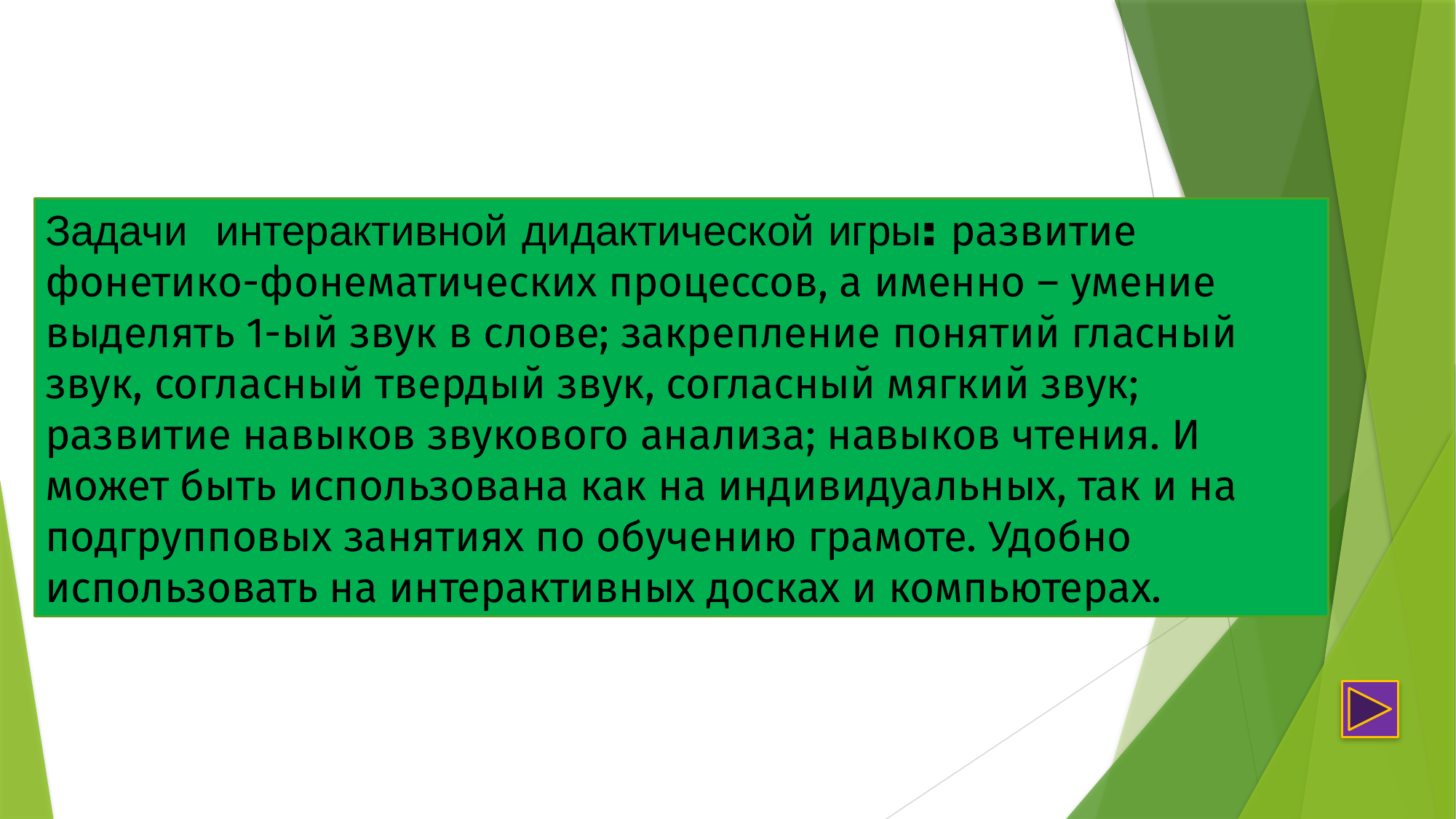

Задачи  интерактивной дидактической игры: развитие фонетико-фонематических процессов, а именно – умение выделять 1-ый звук в слове; закрепление понятий гласный звук, согласный твердый звук, согласный мягкий звук; развитие навыков звукового анализа; навыков чтения. И может быть использована как на индивидуальных, так и на подгрупповых занятиях по обучению грамоте. Удобно использовать на интерактивных досках и компьютерах.